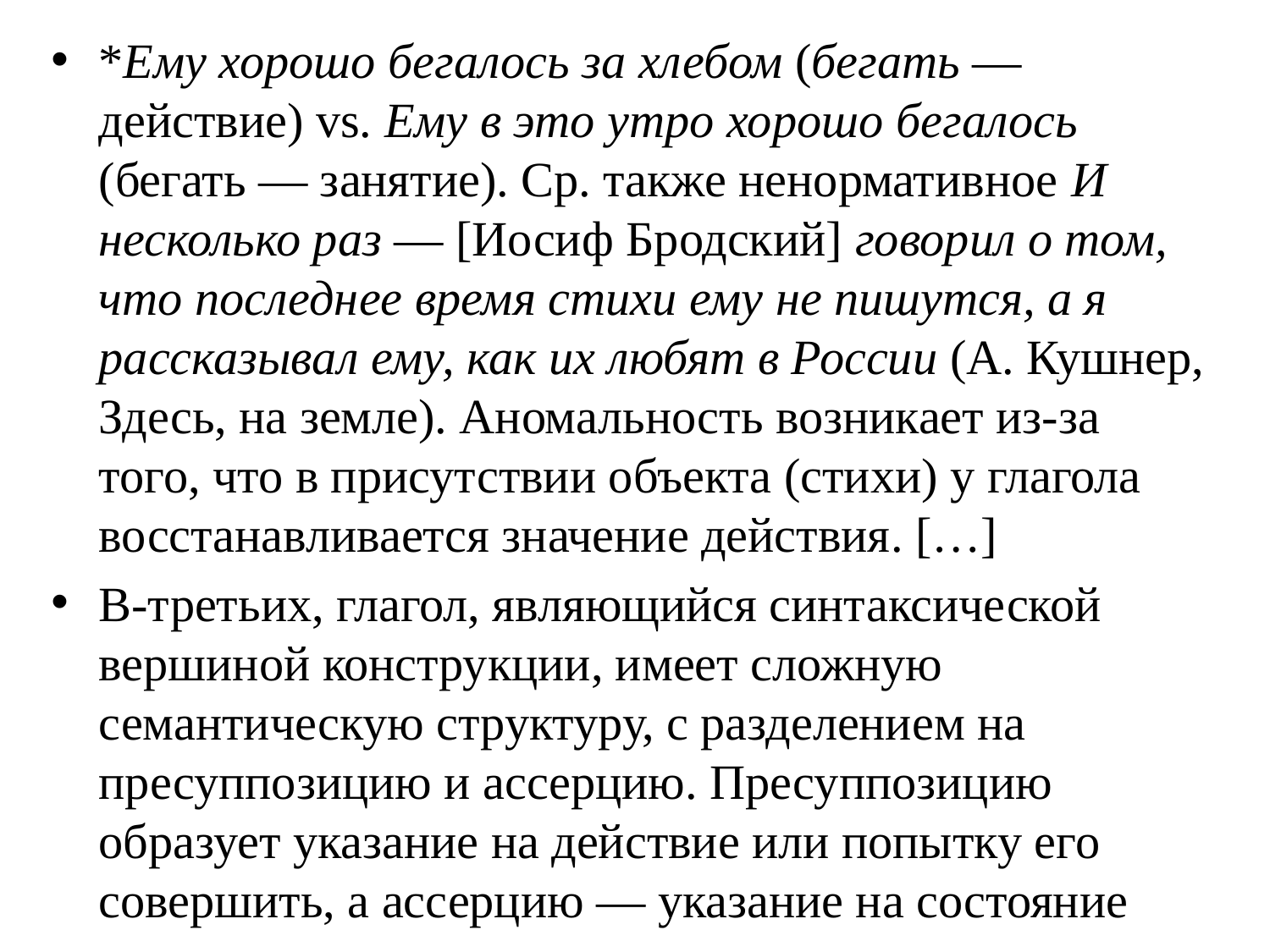

*Ему хорошо бегалось за хлебом (бегать — действие) vs. Ему в это утро хорошо бегалось (бегать — занятие). Ср. также ненормативное И несколько раз — [Иосиф Бродский] говорил о том, что последнее время стихи ему не пишутся, а я рассказывал ему, как их любят в России (А. Кушнер, Здесь, на земле). Аномальность возникает из-за того, что в присутствии объекта (стихи) у глагола восстанавливается значение действия. […]
В-третьих, глагол, являющийся синтаксической вершиной конструкции, имеет сложную семантическую структуру, с разделением на пресуппозицию и ассерцию. Пресуппозицию образует указание на действие или попытку его совершить, а ассерцию — указание на состояние